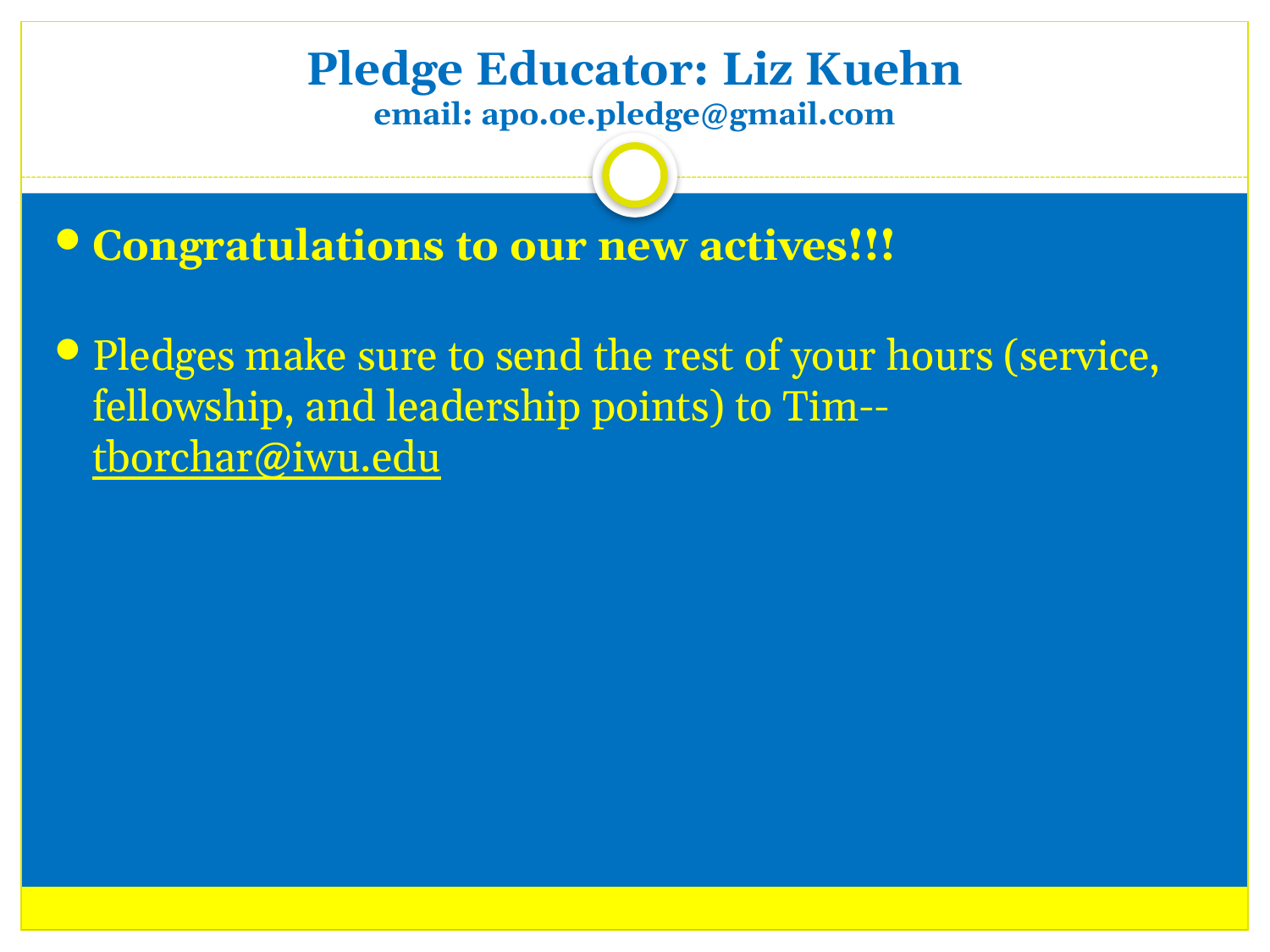

# Pledge Educator: Liz Kuehn email: apo.oe.pledge@gmail.com
Congratulations to our new actives!!!
Pledges make sure to send the rest of your hours (service, fellowship, and leadership points) to Tim--tborchar@iwu.edu